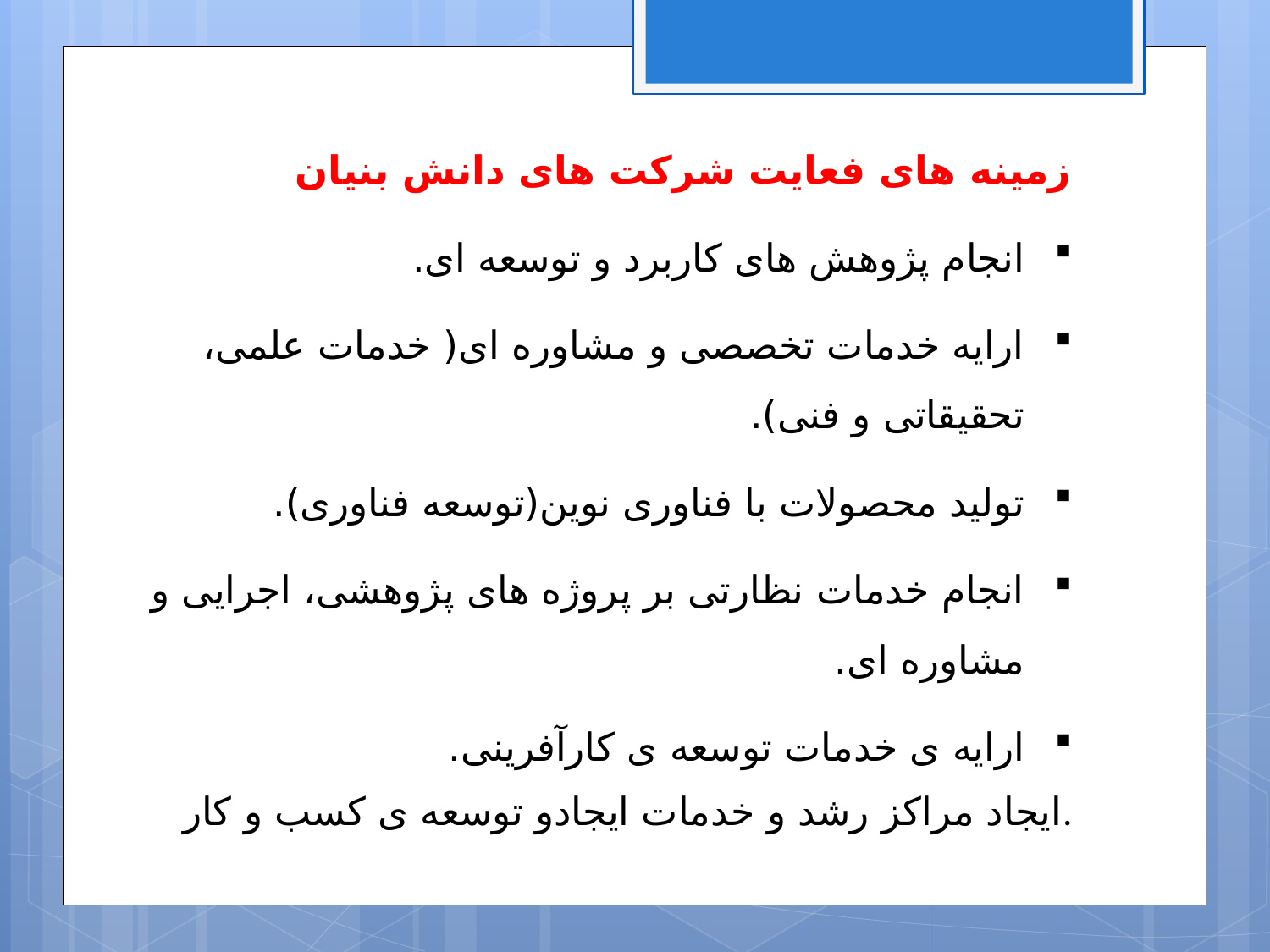

زمینه های فعایت شرکت های دانش بنیان
انجام پژوهش های کاربرد و توسعه ای.
ارایه خدمات تخصصی و مشاوره ای( خدمات علمی، تحقیقاتی و فنی).
تولید محصولات با فناوری نوین(توسعه فناوری).
انجام خدمات نظارتی بر پروژه های پژوهشی، اجرایی و مشاوره ای.
ارایه ی خدمات توسعه ی کارآفرینی.
ایجاد مراکز رشد و خدمات ایجادو توسعه ی کسب و کار.